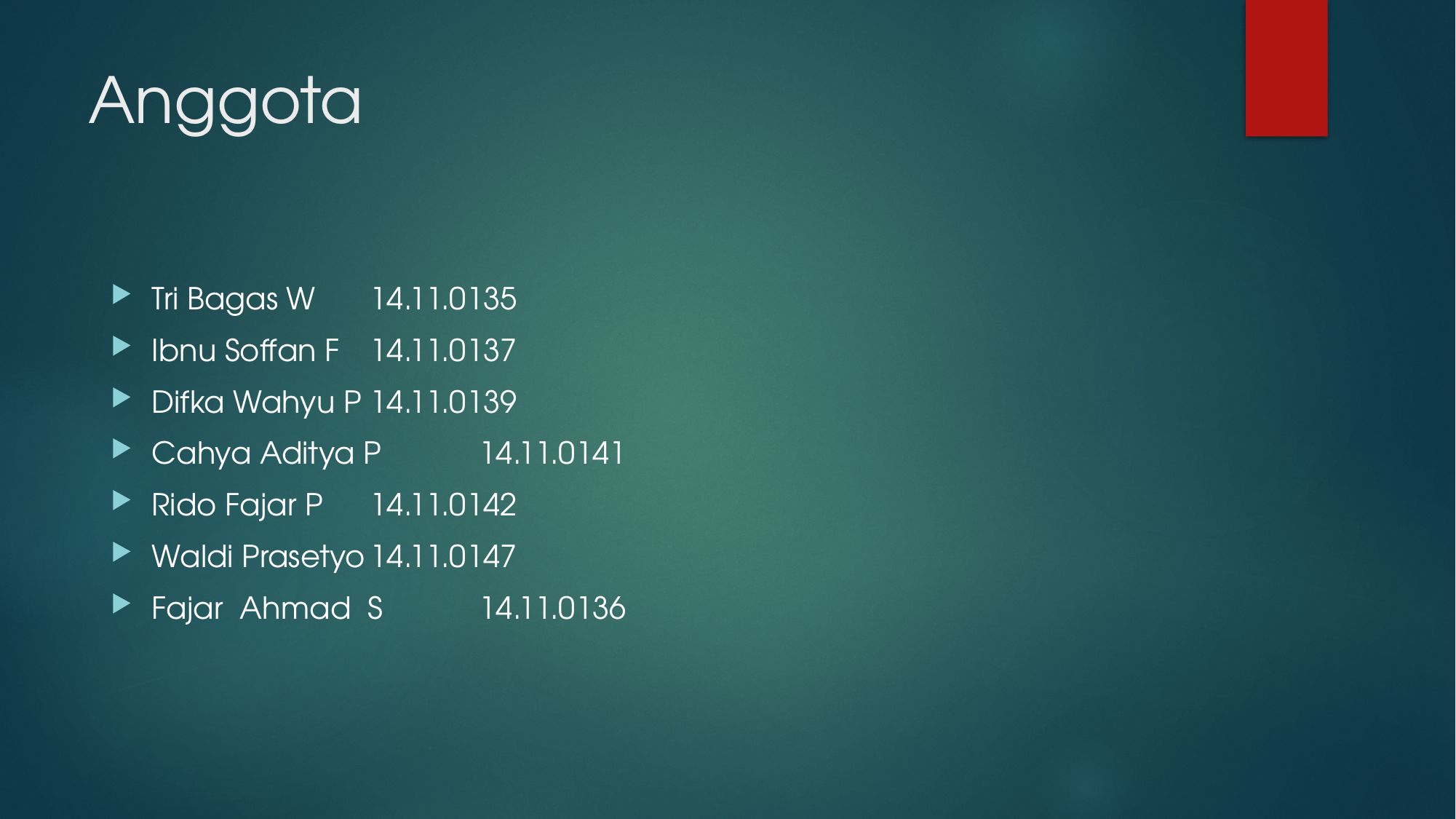

# Anggota
Tri Bagas W	14.11.0135
Ibnu Soffan F	14.11.0137
Difka Wahyu P	14.11.0139
Cahya Aditya P	14.11.0141
Rido Fajar P	14.11.0142
Waldi Prasetyo	14.11.0147
Fajar  Ahmad  S	14.11.0136